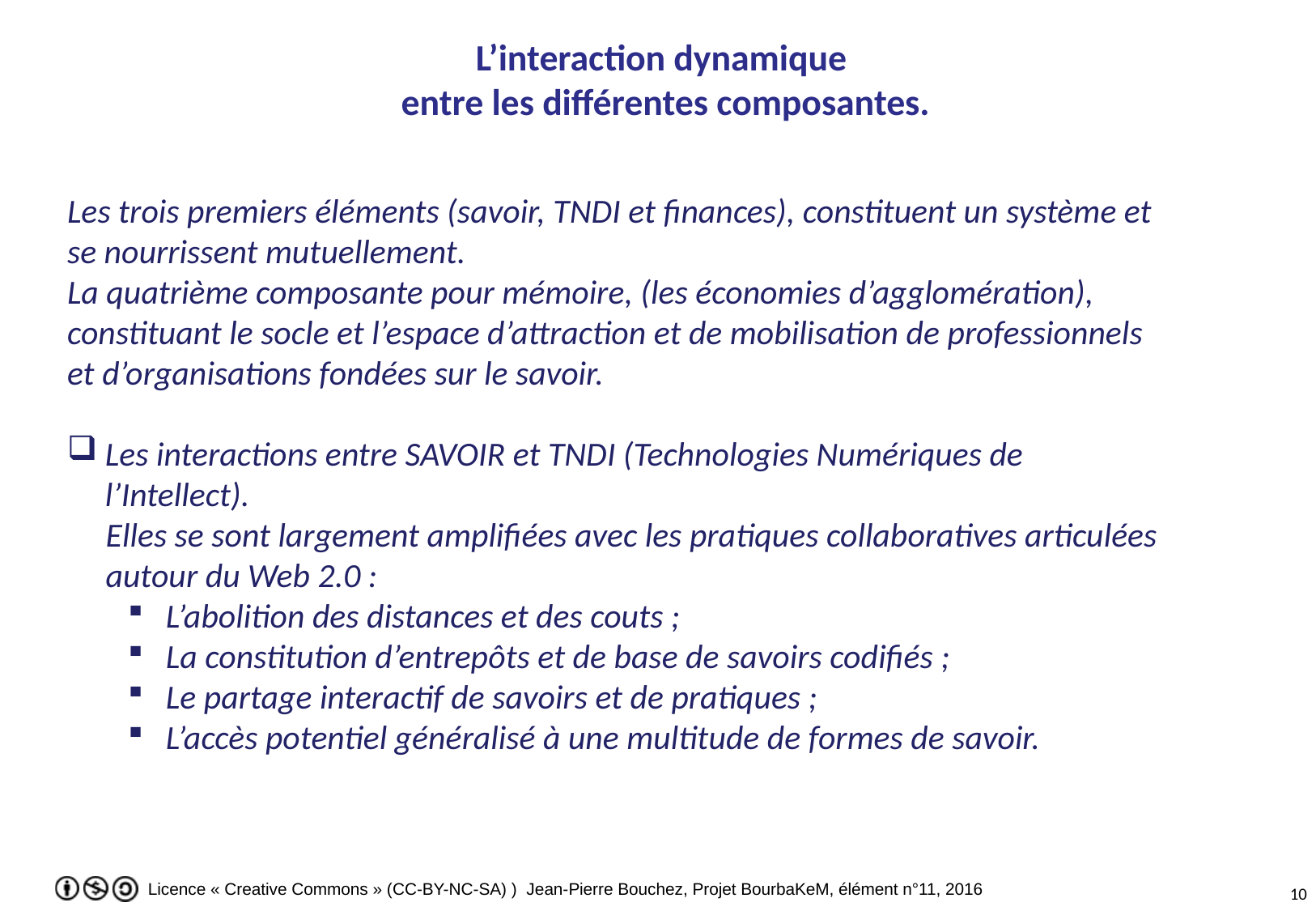

L’interaction dynamique
 entre les différentes composantes.

Les trois premiers éléments (savoir, TNDI et finances), constituent un système et se nourrissent mutuellement.
La quatrième composante pour mémoire, (les économies d’agglomération), constituant le socle et l’espace d’attraction et de mobilisation de professionnels et d’organisations fondées sur le savoir.

Les interactions entre SAVOIR et TNDI (Technologies Numériques de l’Intellect).
     Elles se sont largement amplifiées avec les pratiques collaboratives articulées
     autour du Web 2.0 :
L’abolition des distances et des couts ;
La constitution d’entrepôts et de base de savoirs codifiés ;
Le partage interactif de savoirs et de pratiques ;
L’accès potentiel généralisé à une multitude de formes de savoir.